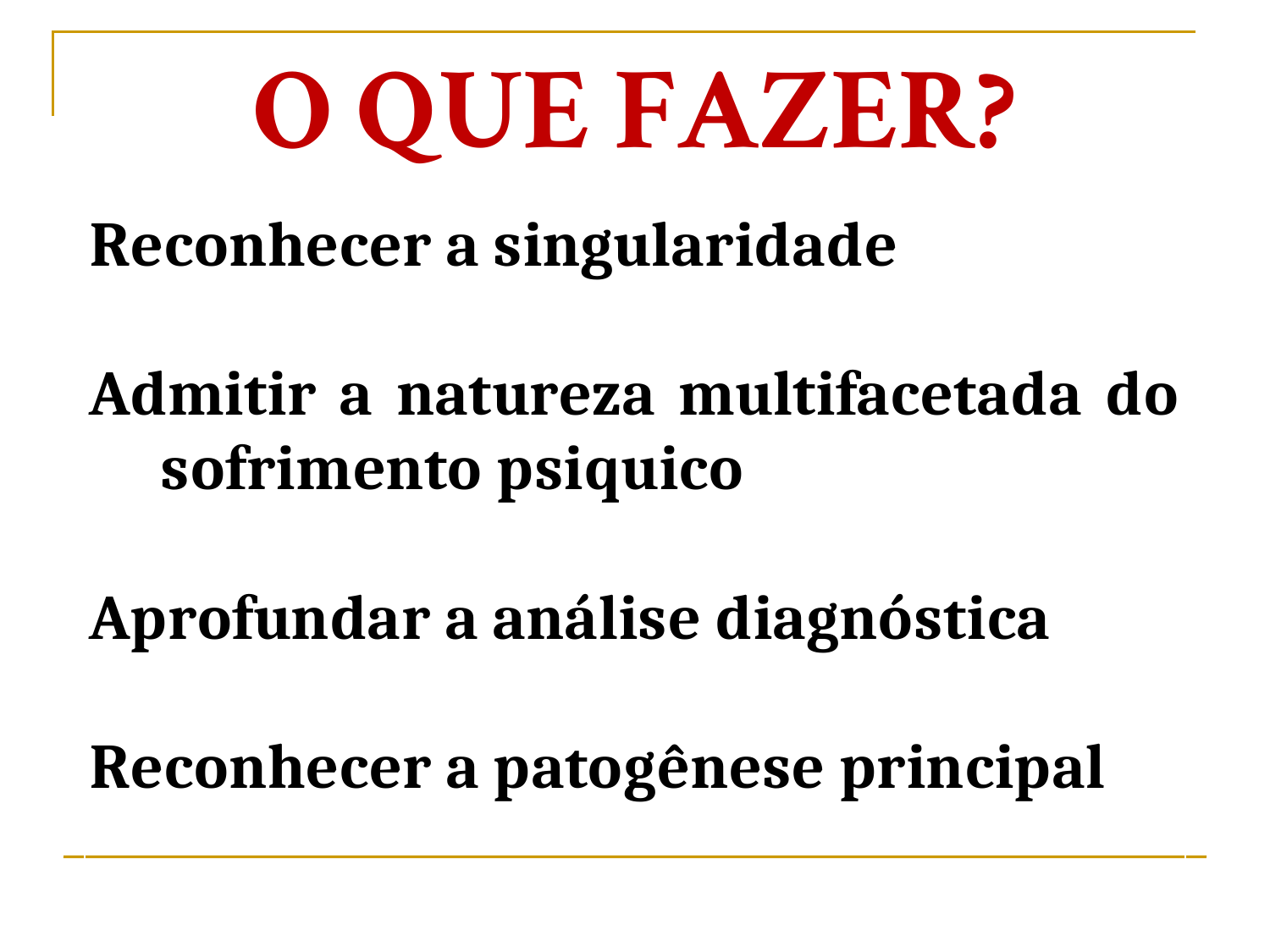

O QUE FAZER?
| Reconhecer a singularidade Admitir a natureza multifacetada do sofrimento psiquico Aprofundar a análise diagnóstica Reconhecer a patogênese principal |
| --- |